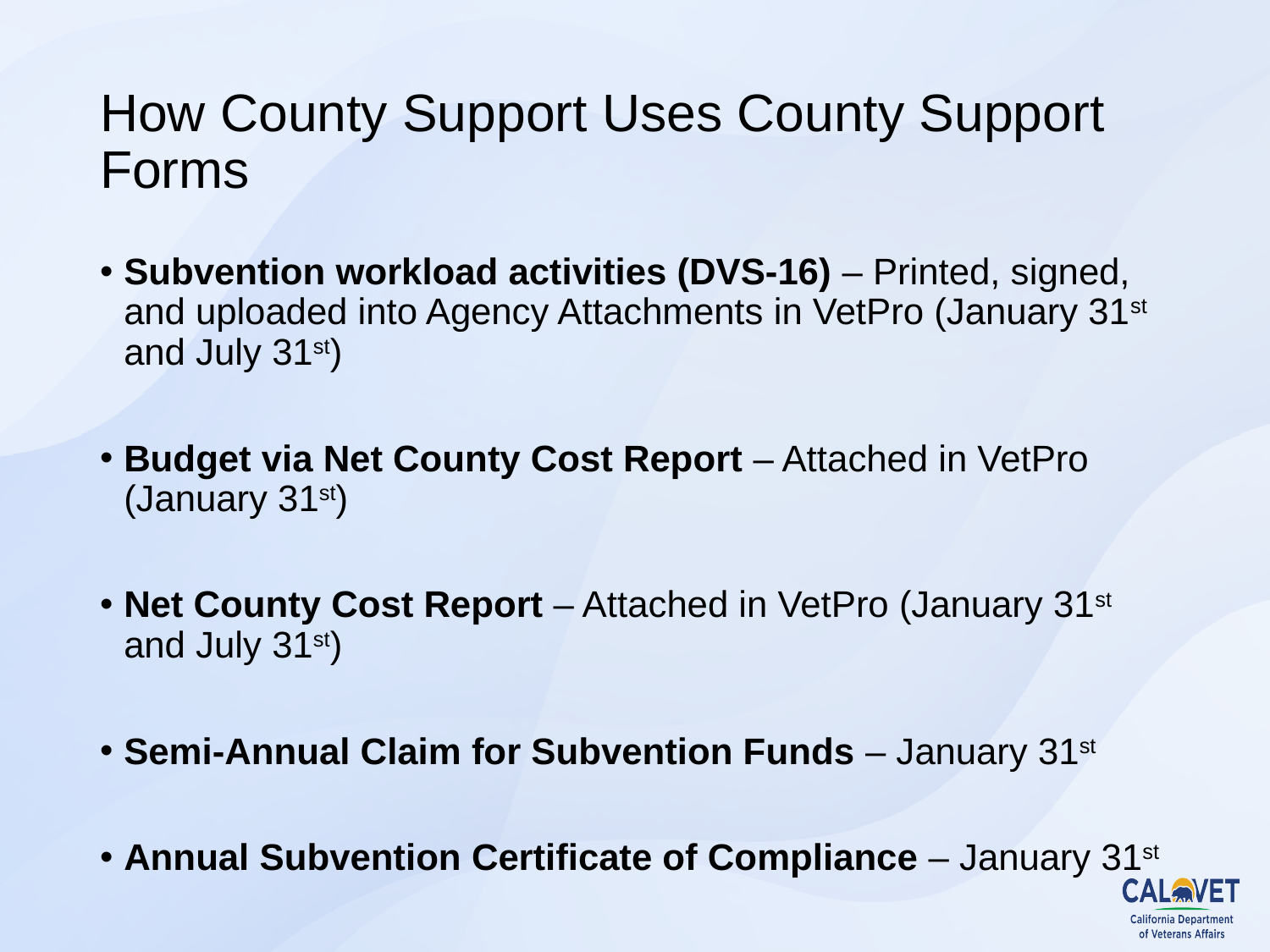

# How County Support Uses County Support Forms

Subvention workload activities (DVS-16) – Printed, signed, and uploaded into Agency Attachments in VetPro (January 31st and July 31st)

Budget via Net County Cost Report – Attached in VetPro (January 31st)

Net County Cost Report – Attached in VetPro (January 31st and July 31st)

Semi-Annual Claim for Subvention Funds – January 31st

Annual Subvention Certificate of Compliance – January 31st